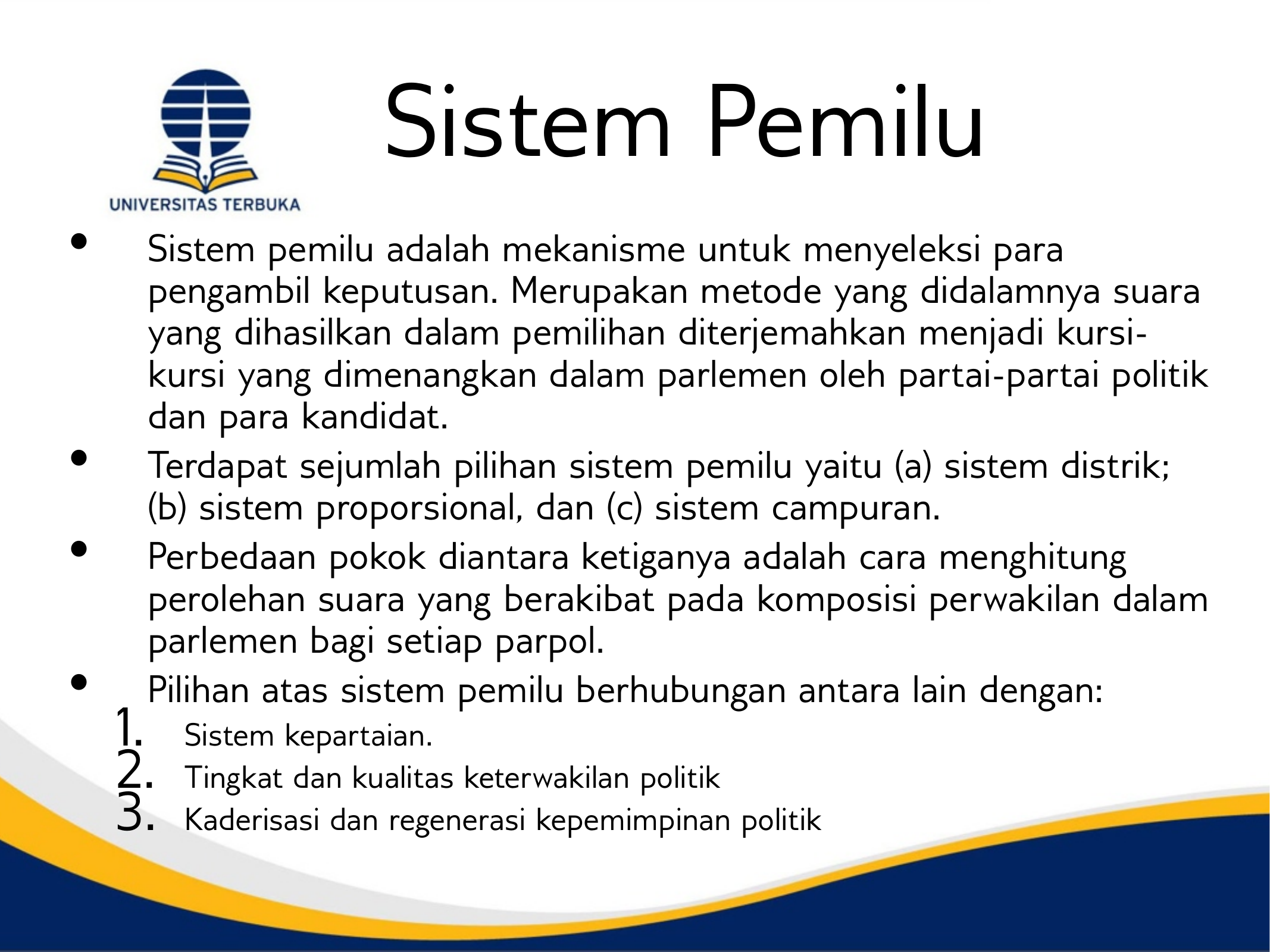

# Sistem Pemilu
Sistem pemilu adalah mekanisme untuk menyeleksi para pengambil keputusan. Merupakan metode yang didalamnya suara yang dihasilkan dalam pemilihan diterjemahkan menjadi kursi-kursi yang dimenangkan dalam parlemen oleh partai-partai politik dan para kandidat.
Terdapat sejumlah pilihan sistem pemilu yaitu (a) sistem distrik; (b) sistem proporsional, dan (c) sistem campuran.
Perbedaan pokok diantara ketiganya adalah cara menghitung perolehan suara yang berakibat pada komposisi perwakilan dalam parlemen bagi setiap parpol.
Pilihan atas sistem pemilu berhubungan antara lain dengan:
Sistem kepartaian.
Tingkat dan kualitas keterwakilan politik
Kaderisasi dan regenerasi kepemimpinan politik